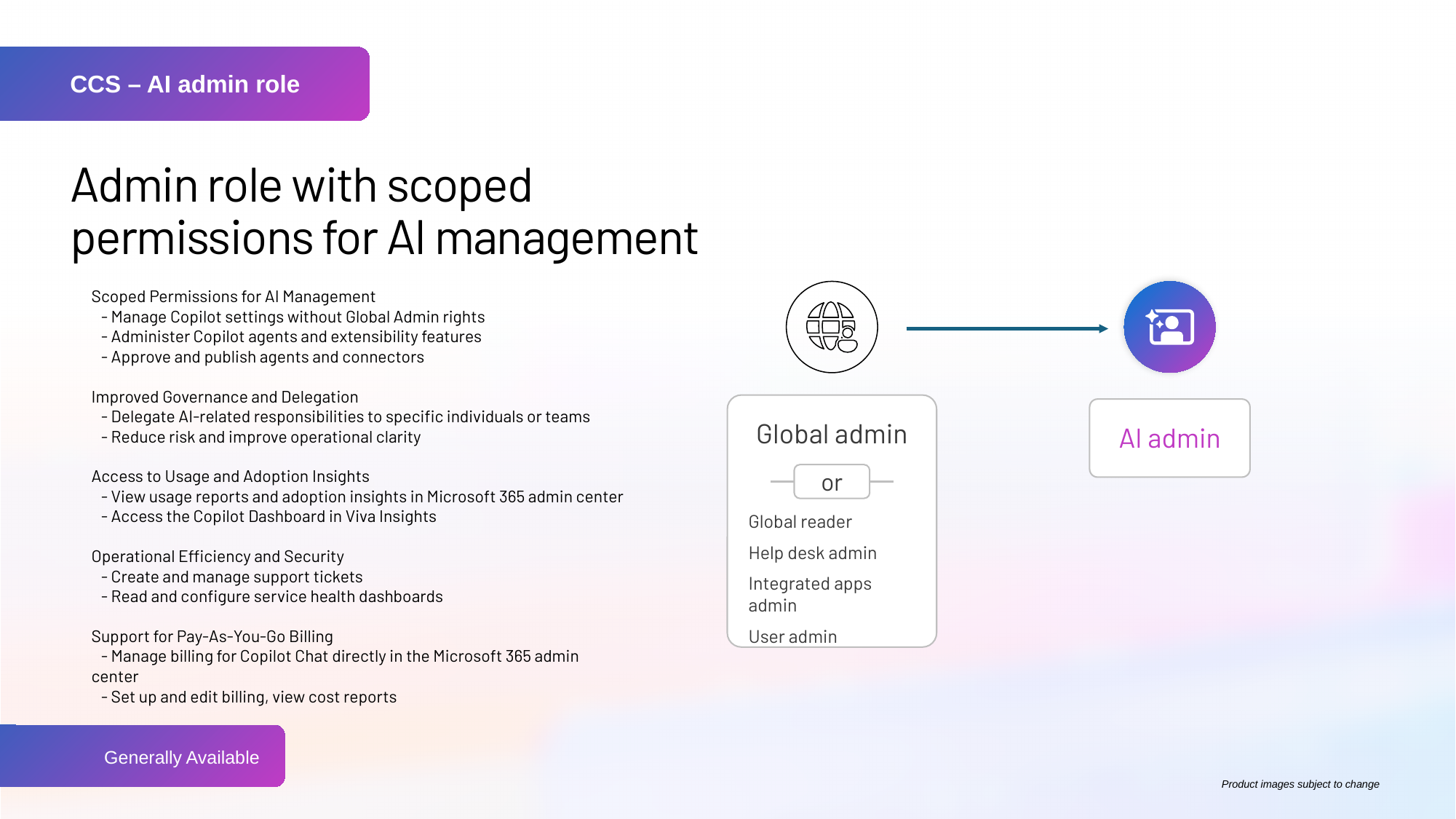

CCS – AI admin role
Admin role with scoped permissions for AI management

Scoped Permissions for AI Management
   - Manage Copilot settings without Global Admin rights
   - Administer Copilot agents and extensibility features
   - Approve and publish agents and connectors

Improved Governance and Delegation
   - Delegate AI-related responsibilities to specific individuals or teams
   - Reduce risk and improve operational clarity

Access to Usage and Adoption Insights
   - View usage reports and adoption insights in Microsoft 365 admin center
   - Access the Copilot Dashboard in Viva Insights

Operational Efficiency and Security
   - Create and manage support tickets
   - Read and configure service health dashboards

Support for Pay-As-You-Go Billing
   - Manage billing for Copilot Chat directly in the Microsoft 365 admin center
   - Set up and edit billing, view cost reports

Global admin
AI admin
or
Global reader
Help desk admin
Integrated apps admin
User admin
Generally Available
Product images subject to change